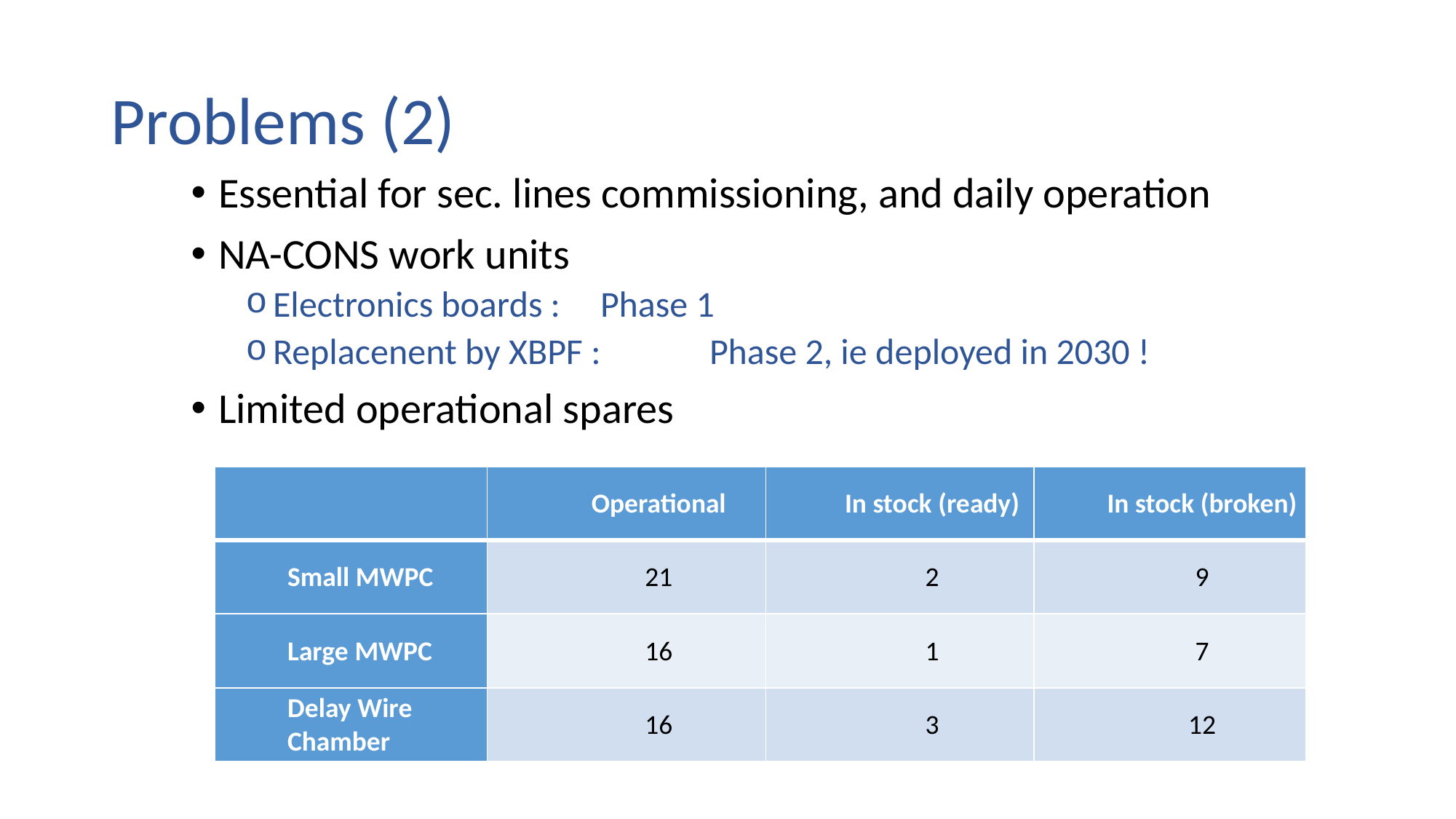

# Problems (2)
Essential for sec. lines commissioning, and daily operation
NA-CONS work units
Electronics boards : 	Phase 1
Replacenent by XBPF : 	Phase 2, ie deployed in 2030 !
Limited operational spares
|  | Operational | In stock (ready) | In stock (broken) |
| --- | --- | --- | --- |
| Small MWPC | 21 | 2 | 9 |
| Large MWPC | 16 | 1 | 7 |
| Delay Wire Chamber | 16 | 3 | 12 |